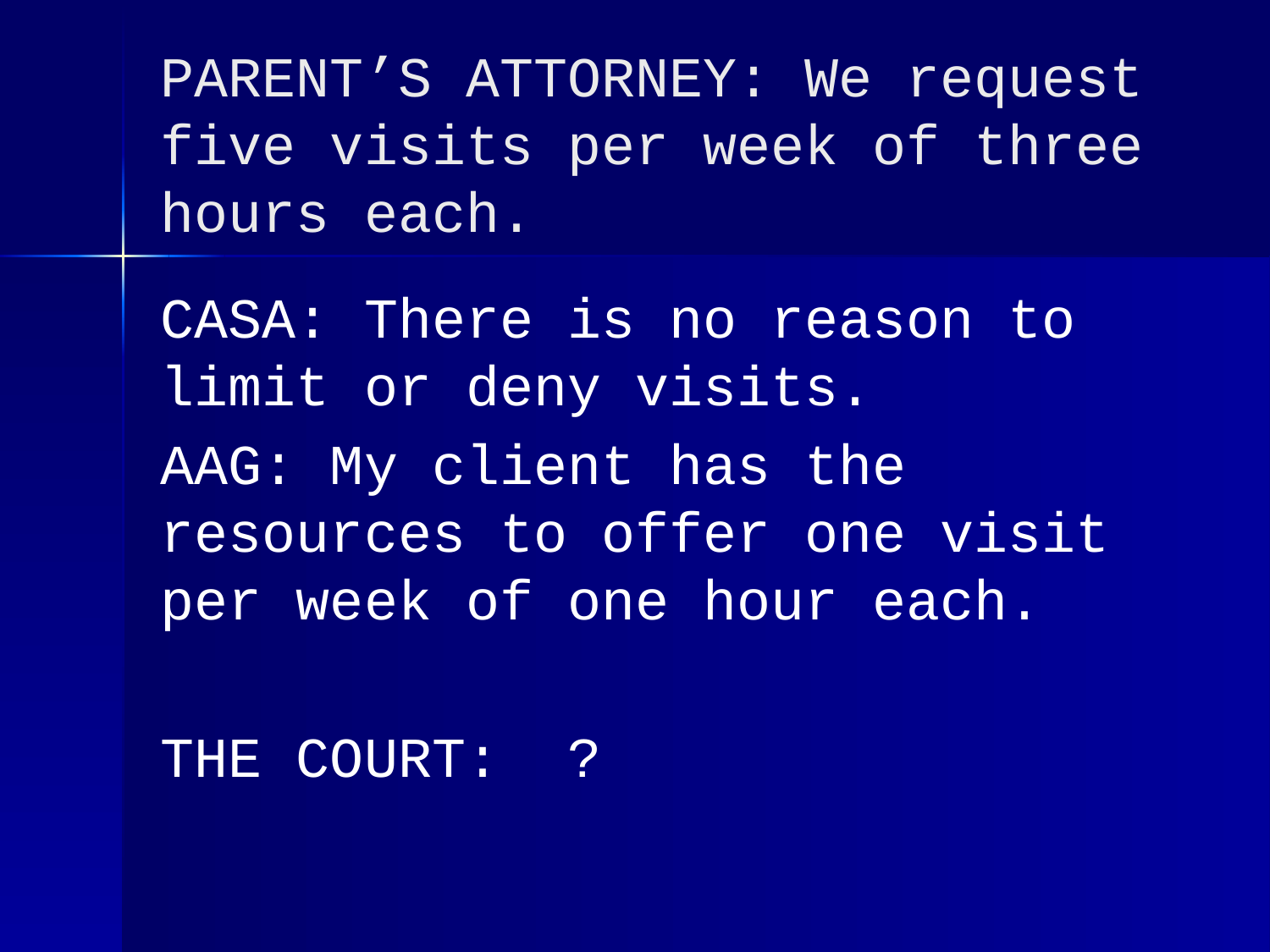

# PARENT’S ATTORNEY: We request five visits per week of three hours each.
CASA: There is no reason to limit or deny visits.
AAG: My client has the resources to offer one visit per week of one hour each.

THE COURT:  ?